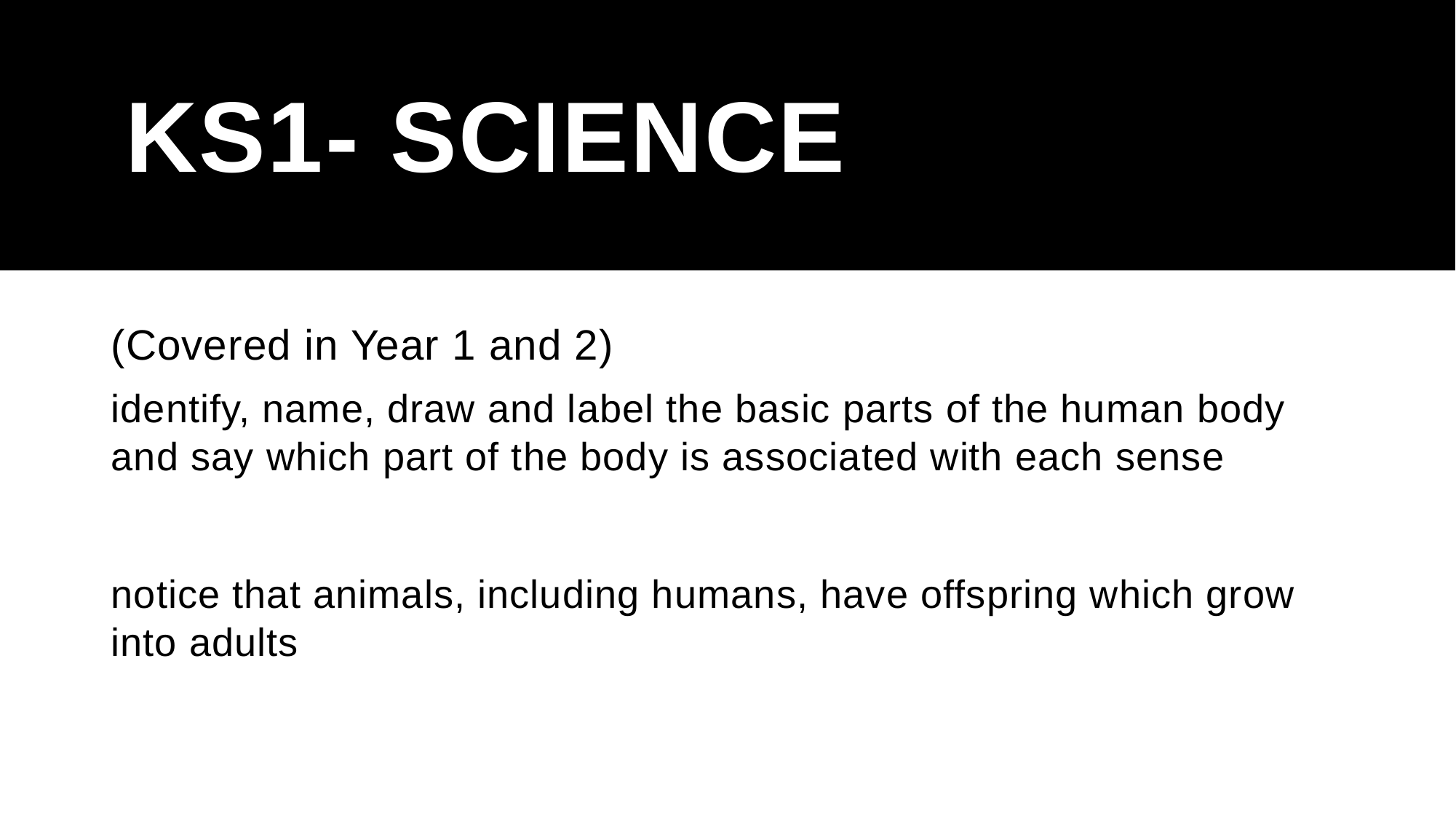

# KS1- Science
(Covered in Year 1 and 2)
identify, name, draw and label the basic parts of the human body and say which part of the body is associated with each sense

notice that animals, including humans, have offspring which grow into adults